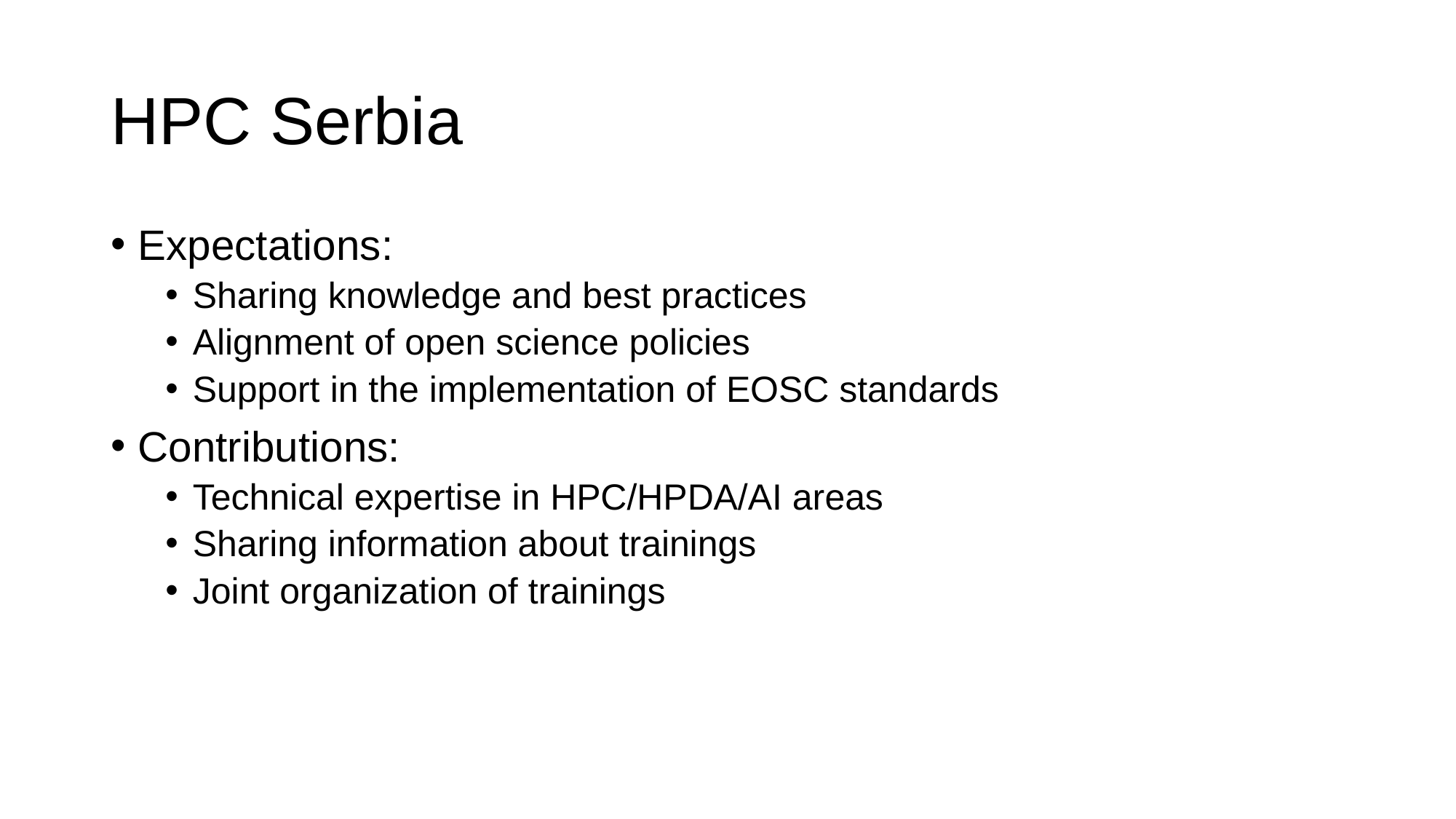

# HPC Serbia
Expectations:
Sharing knowledge and best practices
Alignment of open science policies
Support in the implementation of EOSC standards
Contributions:
Technical expertise in HPC/HPDA/AI areas
Sharing information about trainings
Joint organization of trainings